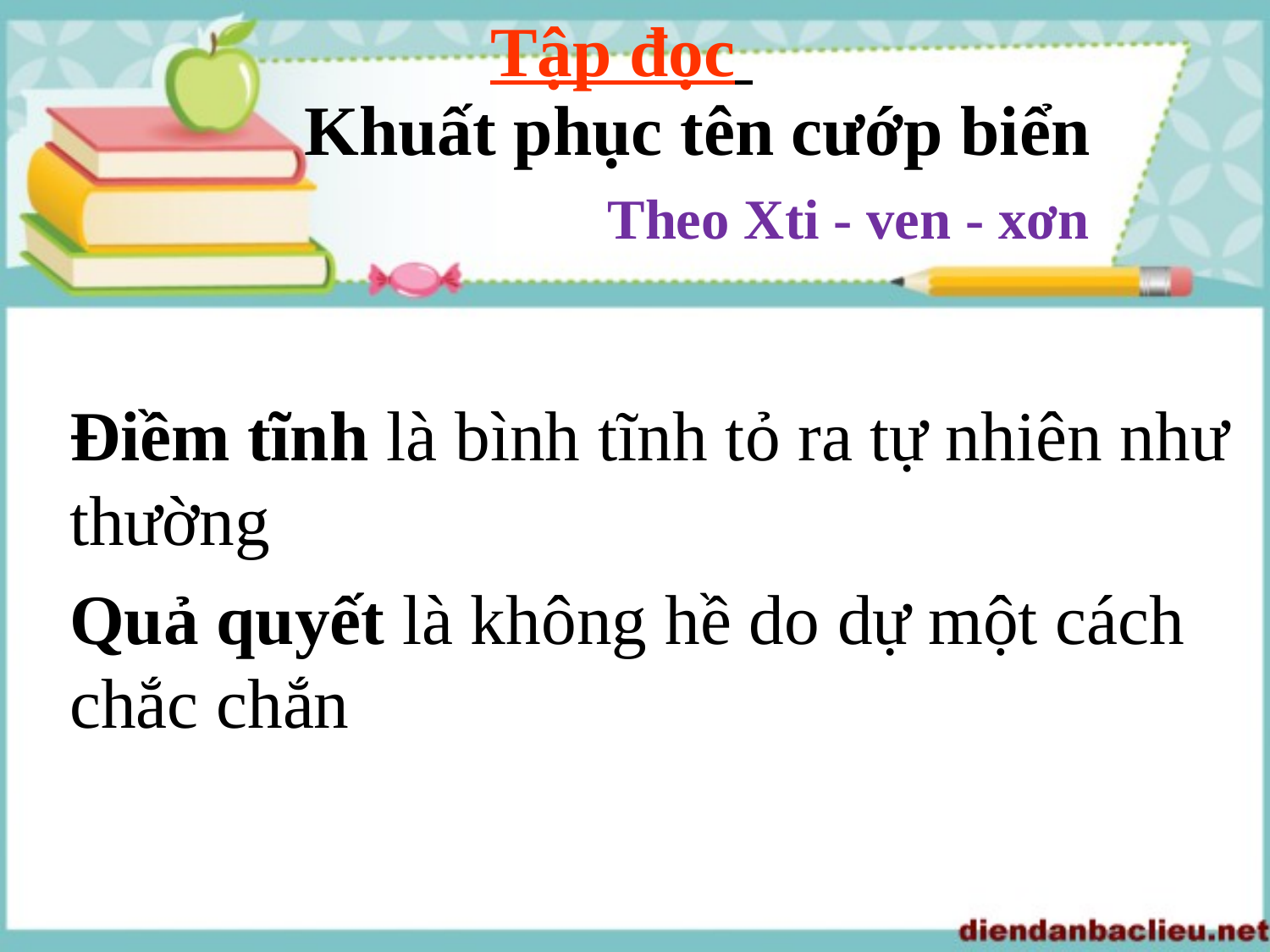

Tập đọc
Khuất phục tên cướp biển

Theo Xti - ven - xơn

Điềm tĩnh là bình tĩnh tỏ ra tự nhiên như thường
Quả quyết là không hề do dự một cách chắc chắn